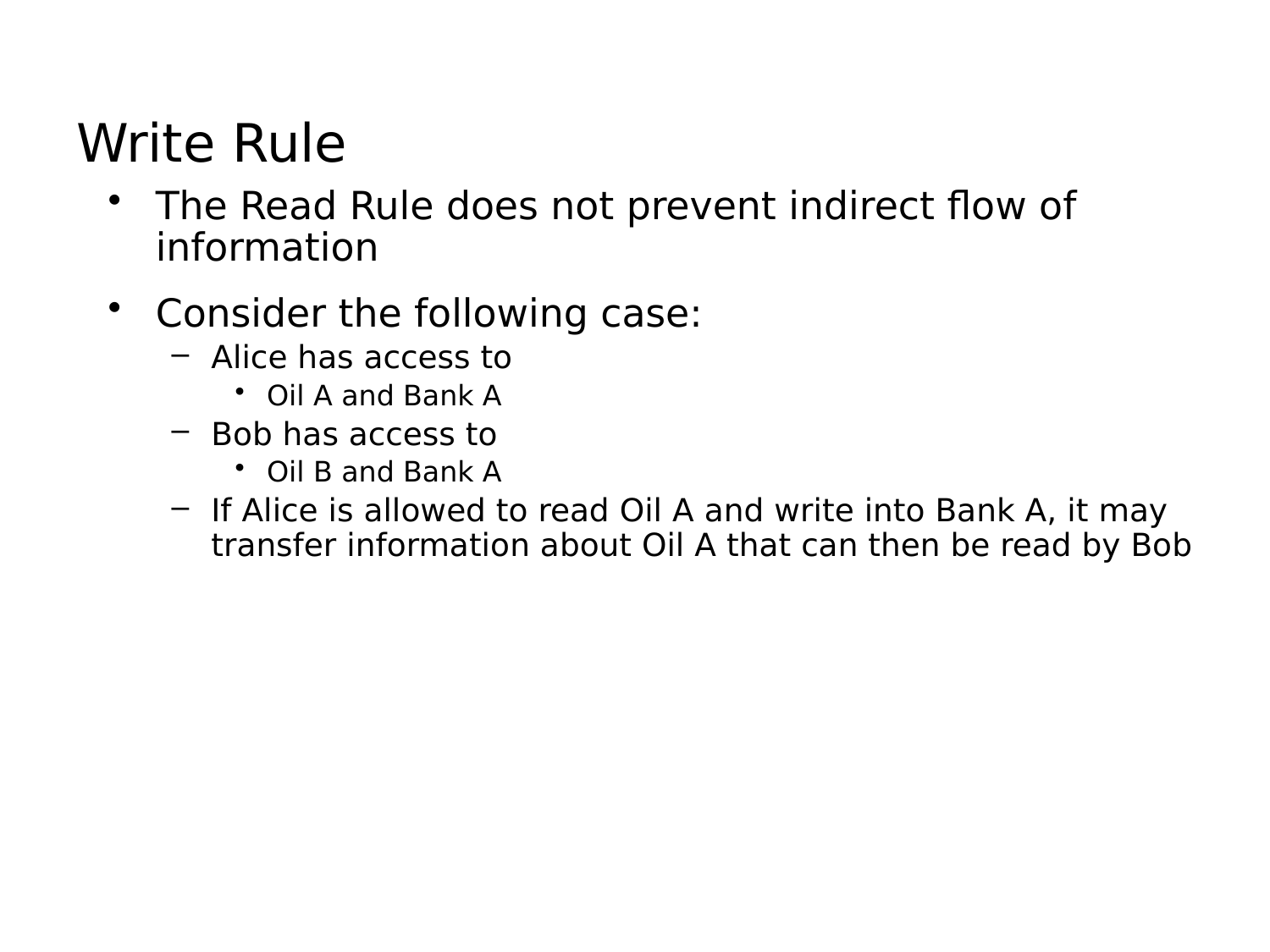

# Write Rule
The Read Rule does not prevent indirect flow of information

Consider the following case:
Alice has access to
Oil A and Bank A
Bob has access to
Oil B and Bank A
If Alice is allowed to read Oil A and write into Bank A, it may transfer information about Oil A that can then be read by Bob